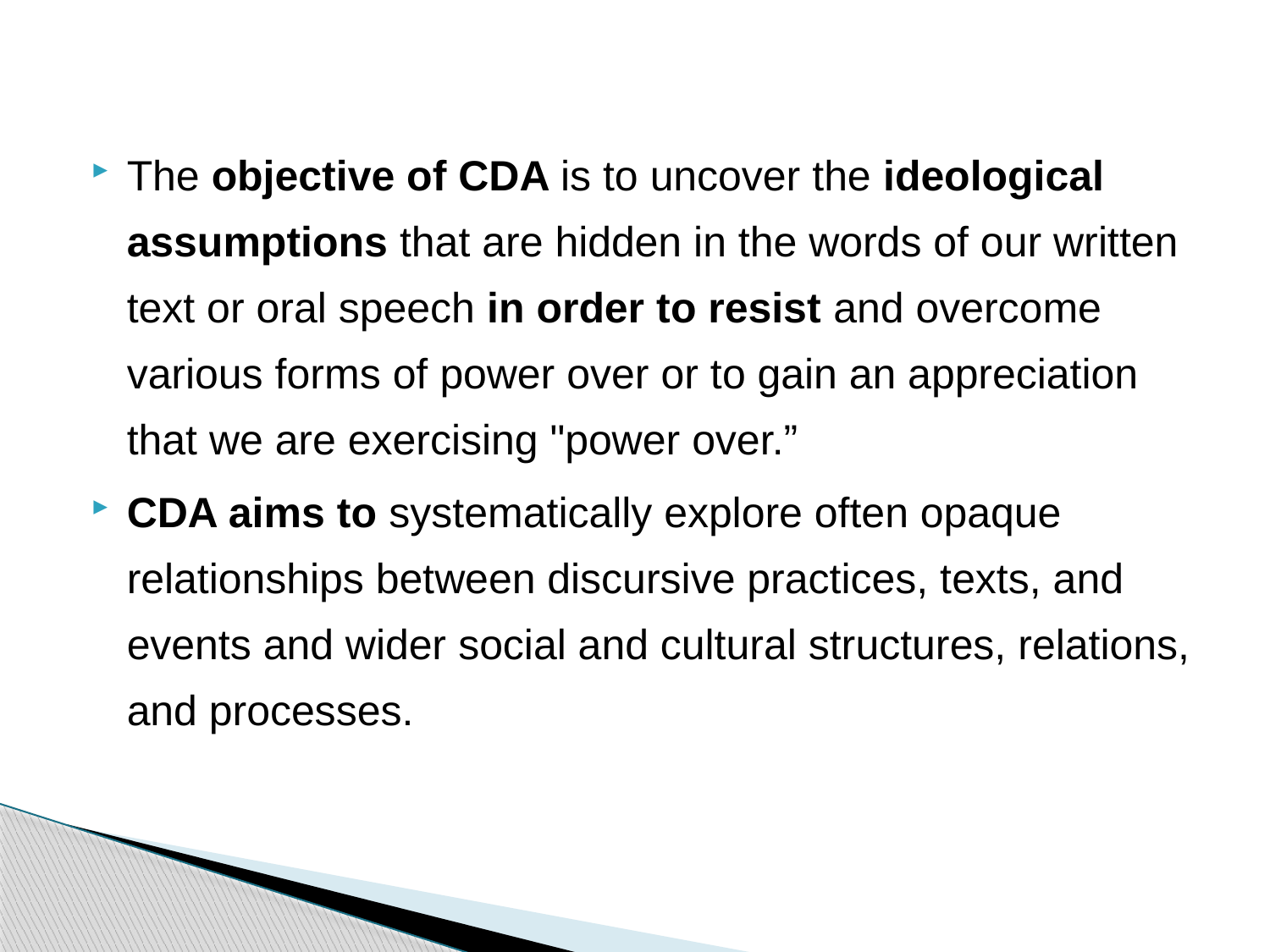

The objective of CDA is to uncover the ideological assumptions that are hidden in the words of our written text or oral speech in order to resist and overcome various forms of power over or to gain an appreciation that we are exercising "power over.”
CDA aims to systematically explore often opaque relationships between discursive practices, texts, and events and wider social and cultural structures, relations, and processes.